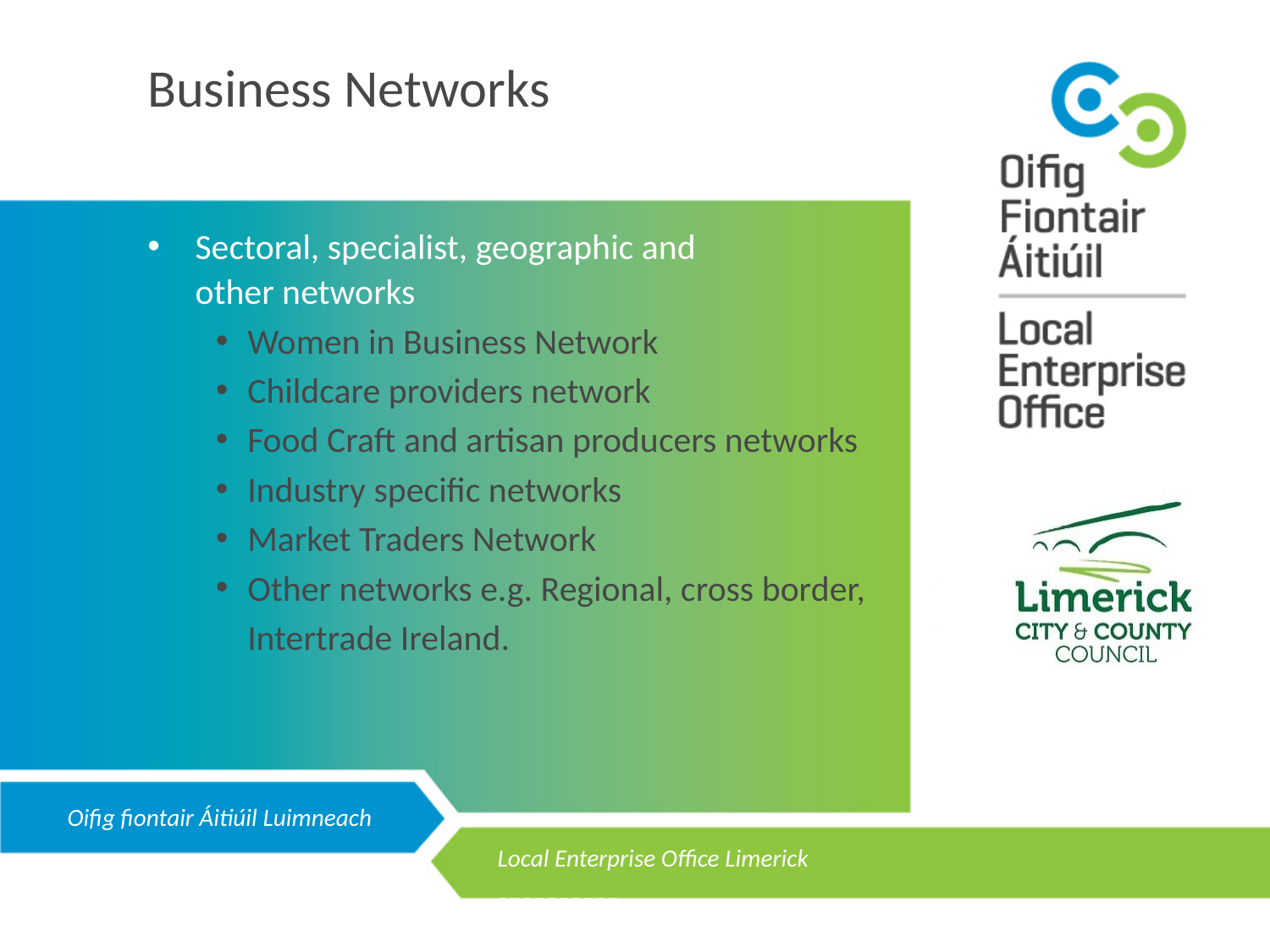

Business Networks
Sectoral, specialist, geographic and
	other networks
Women in Business Network
Childcare providers network
Food Craft and artisan producers networks
Industry specific networks
Market Traders Network
Other networks e.g. Regional, cross border,
	Intertrade Ireland.